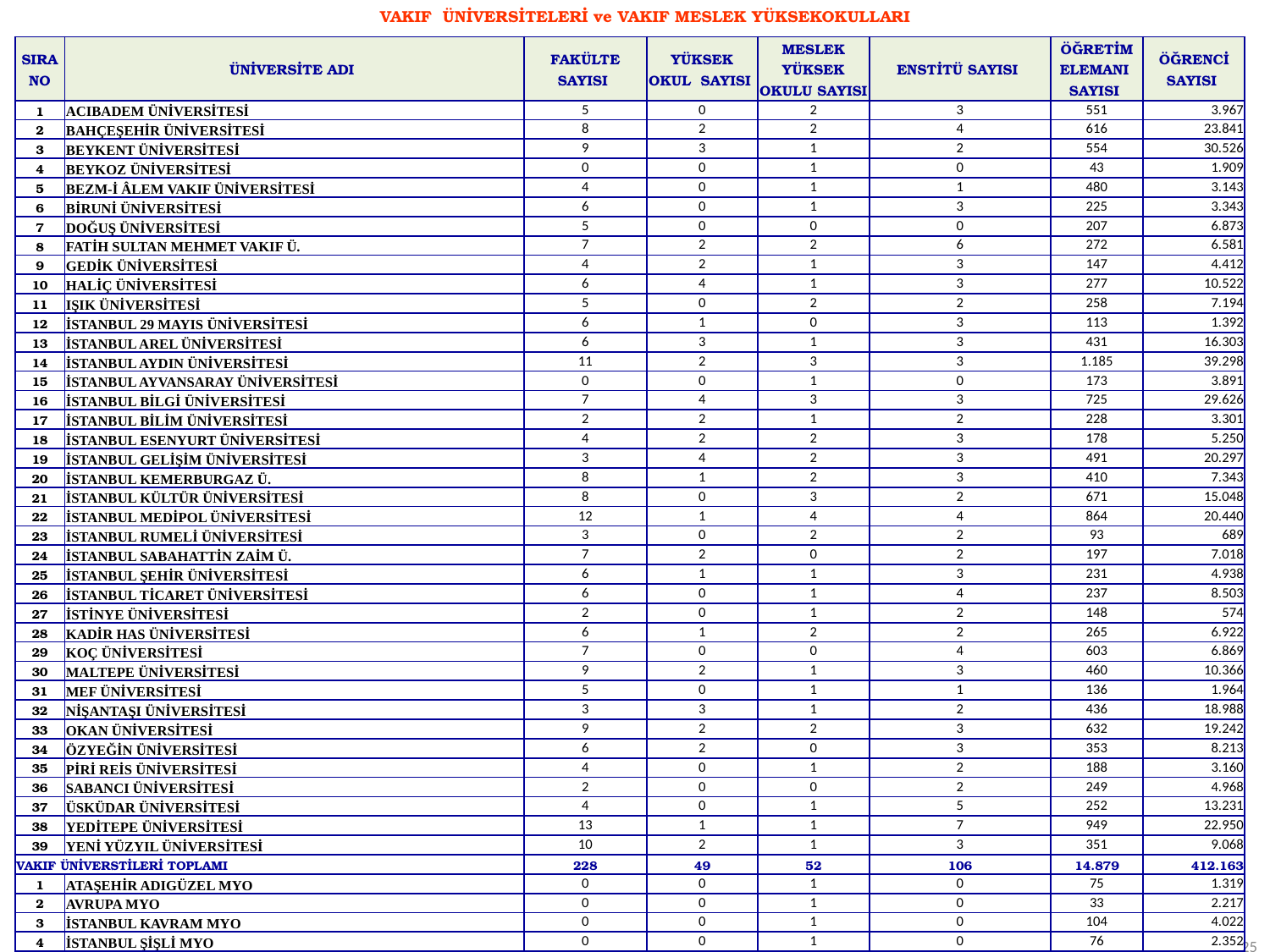

VAKIF  ÜNİVERSİTELERİ ve VAKIF MESLEK YÜKSEKOKULLARI
| SIRA NO | ÜNİVERSİTE ADI | FAKÜLTE SAYISI | YÜKSEK OKUL SAYISI | MESLEK YÜKSEK OKULU SAYISI | ENSTİTÜ SAYISI | ÖĞRETİM ELEMANI SAYISI | ÖĞRENCİ SAYISI |
| --- | --- | --- | --- | --- | --- | --- | --- |
| 1 | ACIBADEM ÜNİVERSİTESİ | 5 | 0 | 2 | 3 | 551 | 3.967 |
| 2 | BAHÇEŞEHİR ÜNİVERSİTESİ | 8 | 2 | 2 | 4 | 616 | 23.841 |
| 3 | BEYKENT ÜNİVERSİTESİ | 9 | 3 | 1 | 2 | 554 | 30.526 |
| 4 | BEYKOZ ÜNİVERSİTESİ | 0 | 0 | 1 | 0 | 43 | 1.909 |
| 5 | BEZM-İ ÂLEM VAKIF ÜNİVERSİTESİ | 4 | 0 | 1 | 1 | 480 | 3.143 |
| 6 | BİRUNİ ÜNİVERSİTESİ | 6 | 0 | 1 | 3 | 225 | 3.343 |
| 7 | DOĞUŞ ÜNİVERSİTESİ | 5 | 0 | 0 | 0 | 207 | 6.873 |
| 8 | FATİH SULTAN MEHMET VAKIF Ü. | 7 | 2 | 2 | 6 | 272 | 6.581 |
| 9 | GEDİK ÜNİVERSİTESİ | 4 | 2 | 1 | 3 | 147 | 4.412 |
| 10 | HALİÇ ÜNİVERSİTESİ | 6 | 4 | 1 | 3 | 277 | 10.522 |
| 11 | IŞIK ÜNİVERSİTESİ | 5 | 0 | 2 | 2 | 258 | 7.194 |
| 12 | İSTANBUL 29 MAYIS ÜNİVERSİTESİ | 6 | 1 | 0 | 3 | 113 | 1.392 |
| 13 | İSTANBUL AREL ÜNİVERSİTESİ | 6 | 3 | 1 | 3 | 431 | 16.303 |
| 14 | İSTANBUL AYDIN ÜNİVERSİTESİ | 11 | 2 | 3 | 3 | 1.185 | 39.298 |
| 15 | İSTANBUL AYVANSARAY ÜNİVERSİTESİ | 0 | 0 | 1 | 0 | 173 | 3.891 |
| 16 | İSTANBUL BİLGİ ÜNİVERSİTESİ | 7 | 4 | 3 | 3 | 725 | 29.626 |
| 17 | İSTANBUL BİLİM ÜNİVERSİTESİ | 2 | 2 | 1 | 2 | 228 | 3.301 |
| 18 | İSTANBUL ESENYURT ÜNİVERSİTESİ | 4 | 2 | 2 | 3 | 178 | 5.250 |
| 19 | İSTANBUL GELİŞİM ÜNİVERSİTESİ | 3 | 4 | 2 | 3 | 491 | 20.297 |
| 20 | İSTANBUL KEMERBURGAZ Ü. | 8 | 1 | 2 | 3 | 410 | 7.343 |
| 21 | İSTANBUL KÜLTÜR ÜNİVERSİTESİ | 8 | 0 | 3 | 2 | 671 | 15.048 |
| 22 | İSTANBUL MEDİPOL ÜNİVERSİTESİ | 12 | 1 | 4 | 4 | 864 | 20.440 |
| 23 | İSTANBUL RUMELİ ÜNİVERSİTESİ | 3 | 0 | 2 | 2 | 93 | 689 |
| 24 | İSTANBUL SABAHATTİN ZAİM Ü. | 7 | 2 | 0 | 2 | 197 | 7.018 |
| 25 | İSTANBUL ŞEHİR ÜNİVERSİTESİ | 6 | 1 | 1 | 3 | 231 | 4.938 |
| 26 | İSTANBUL TİCARET ÜNİVERSİTESİ | 6 | 0 | 1 | 4 | 237 | 8.503 |
| 27 | İSTİNYE ÜNİVERSİTESİ | 2 | 0 | 1 | 2 | 148 | 574 |
| 28 | KADİR HAS ÜNİVERSİTESİ | 6 | 1 | 2 | 2 | 265 | 6.922 |
| 29 | KOÇ ÜNİVERSİTESİ | 7 | 0 | 0 | 4 | 603 | 6.869 |
| 30 | MALTEPE ÜNİVERSİTESİ | 9 | 2 | 1 | 3 | 460 | 10.366 |
| 31 | MEF ÜNİVERSİTESİ | 5 | 0 | 1 | 1 | 136 | 1.964 |
| 32 | NİŞANTAŞI ÜNİVERSİTESİ | 3 | 3 | 1 | 2 | 436 | 18.988 |
| 33 | OKAN ÜNİVERSİTESİ | 9 | 2 | 2 | 3 | 632 | 19.242 |
| 34 | ÖZYEĞİN ÜNİVERSİTESİ | 6 | 2 | 0 | 3 | 353 | 8.213 |
| 35 | PİRİ REİS ÜNİVERSİTESİ | 4 | 0 | 1 | 2 | 188 | 3.160 |
| 36 | SABANCI ÜNİVERSİTESİ | 2 | 0 | 0 | 2 | 249 | 4.968 |
| 37 | ÜSKÜDAR ÜNİVERSİTESİ | 4 | 0 | 1 | 5 | 252 | 13.231 |
| 38 | YEDİTEPE ÜNİVERSİTESİ | 13 | 1 | 1 | 7 | 949 | 22.950 |
| 39 | YENİ YÜZYIL ÜNİVERSİTESİ | 10 | 2 | 1 | 3 | 351 | 9.068 |
| VAKIF ÜNİVERSTİLERİ TOPLAMI |  | 228 | 49 | 52 | 106 | 14.879 | 412.163 |
| 1 | ATAŞEHİR ADIGÜZEL MYO | 0 | 0 | 1 | 0 | 75 | 1.319 |
| 2 | AVRUPA MYO | 0 | 0 | 1 | 0 | 33 | 2.217 |
| 3 | İSTANBUL KAVRAM MYO | 0 | 0 | 1 | 0 | 104 | 4.022 |
| 4 | İSTANBUL ŞİŞLİ MYO | 0 | 0 | 1 | 0 | 76 | 2.352 |
| VAKIF MYO TOPLAMI |  | 0 | 0 | 4 | 0 | 288 | 9.910 |
| GENEL TOPLAM (39 ADET VAKIF Ü. + 4 VAKIF MYO) |  | 228 | 49 | 56 | 106 | 15.167 | 422.073 |
25